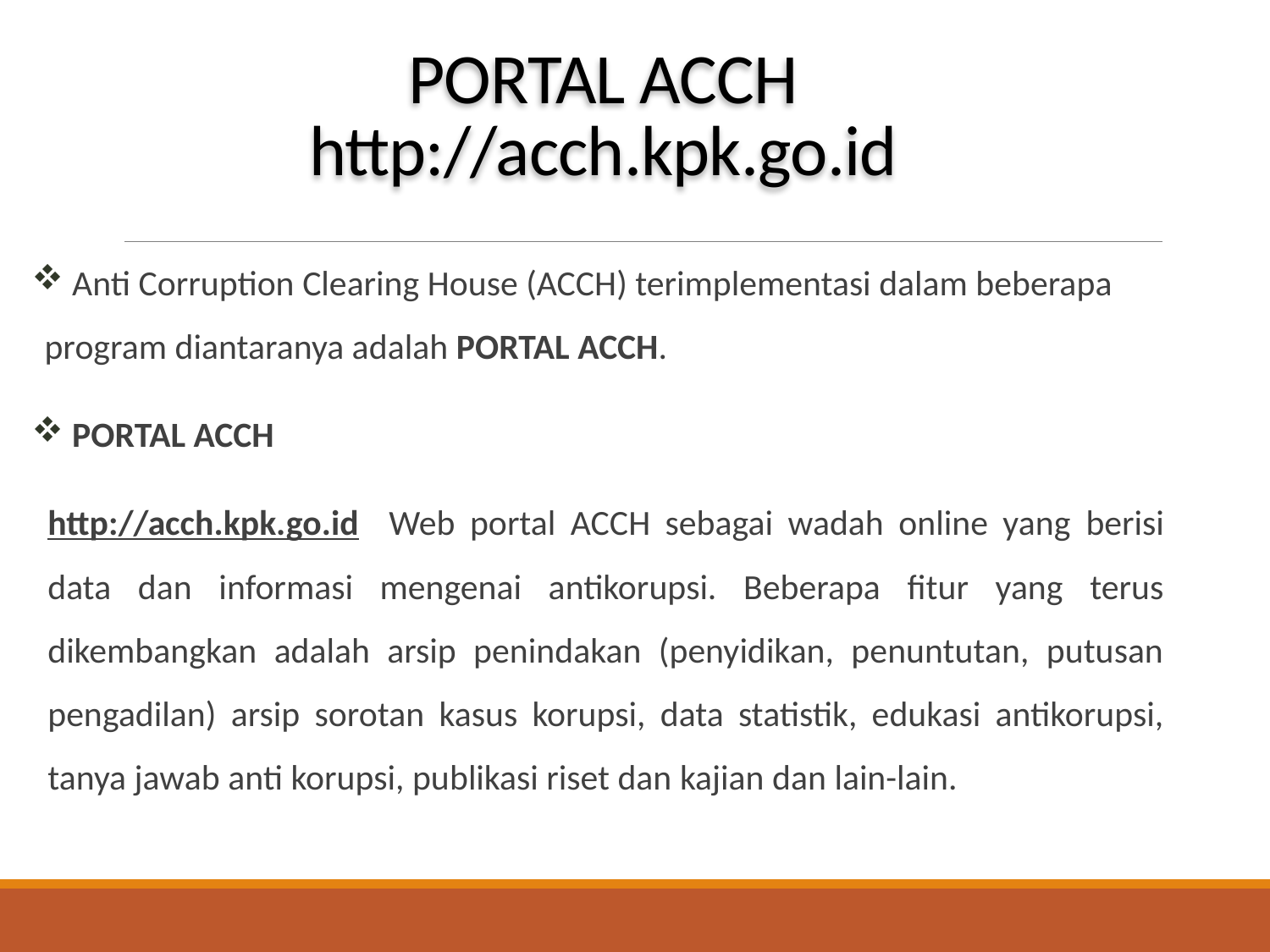

# PORTAL ACCH http://acch.kpk.go.id
 Anti Corruption Clearing House (ACCH) terimplementasi dalam beberapa program diantaranya adalah PORTAL ACCH.
 PORTAL ACCH
http://acch.kpk.go.id  Web portal ACCH sebagai wadah online yang berisi data dan informasi mengenai antikorupsi. Beberapa fitur yang terus dikembangkan adalah arsip penindakan (penyidikan, penuntutan, putusan pengadilan) arsip sorotan kasus korupsi, data statistik, edukasi antikorupsi, tanya jawab anti korupsi, publikasi riset dan kajian dan lain-lain.